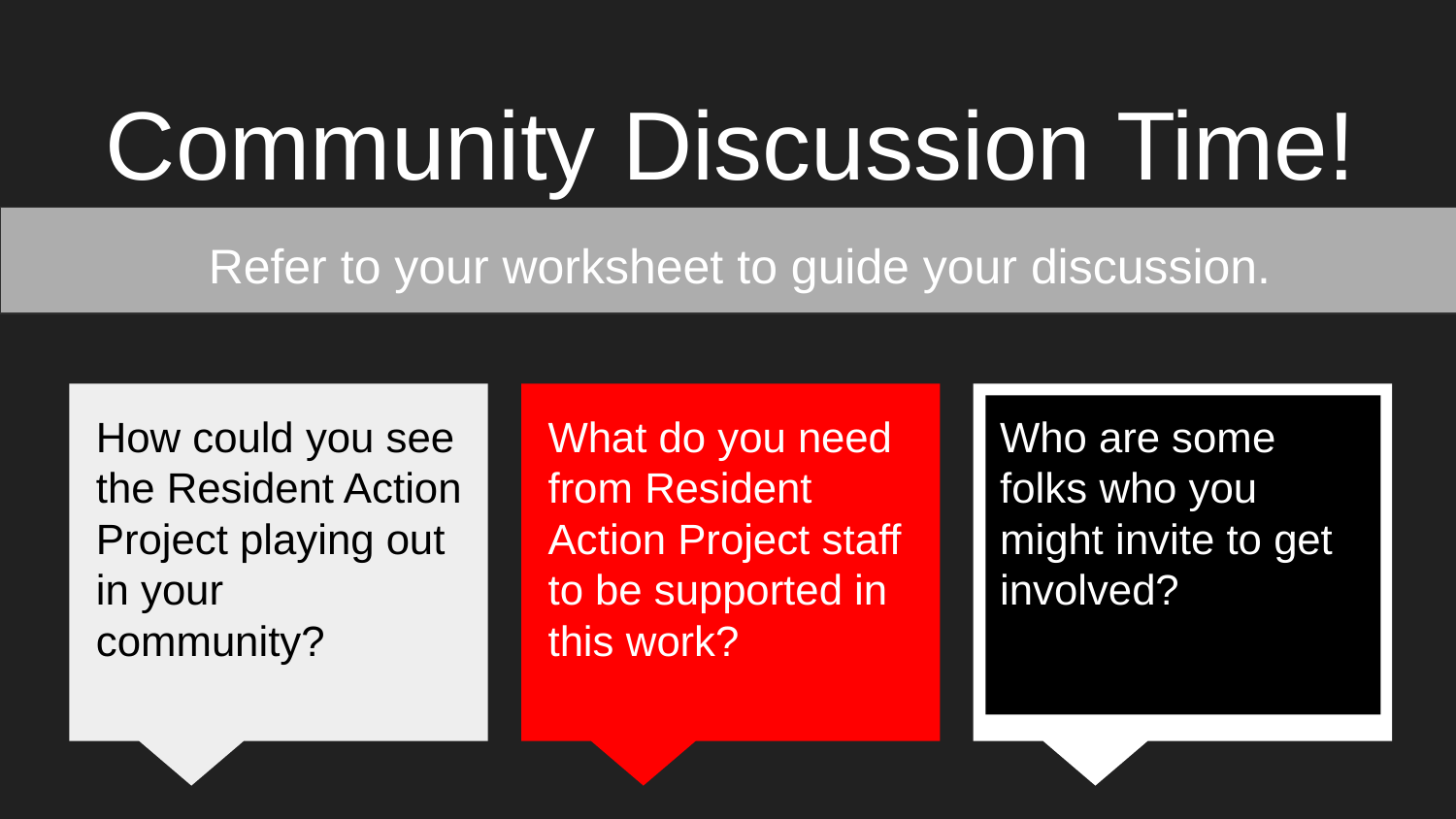

# Community Discussion Time!

Refer to your worksheet to guide your discussion.

How could you see the Resident Action Project playing out in your community?
What do you need from Resident Action Project staff to be supported in this work?
Who are some folks who you might invite to get involved?